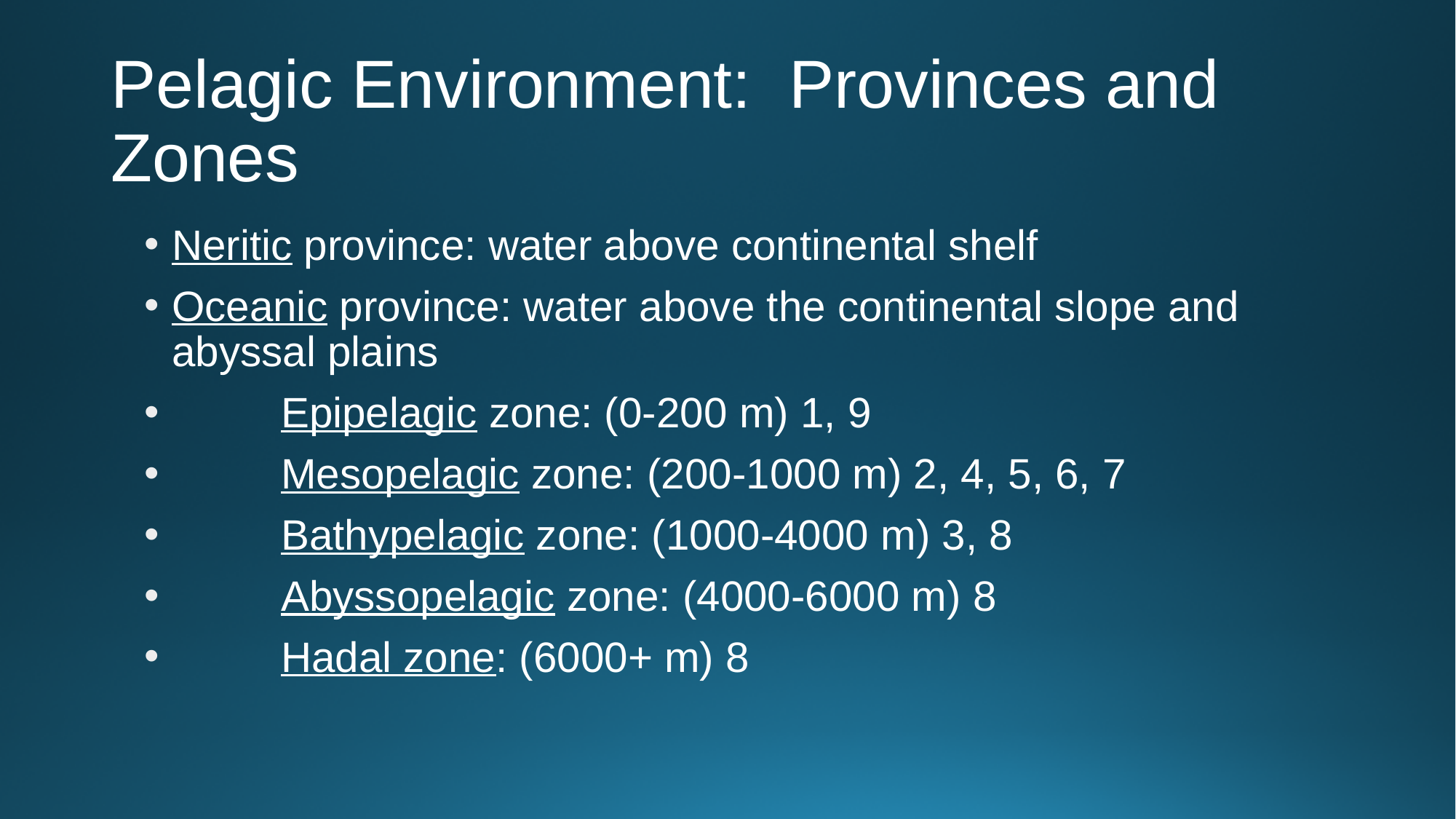

# Pelagic Environment:  Provinces and Zones
Neritic province: water above continental shelf
Oceanic province: water above the continental slope and abyssal plains
	Epipelagic zone: (0-200 m) 1, 9
	Mesopelagic zone: (200-1000 m) 2, 4, 5, 6, 7
	Bathypelagic zone: (1000-4000 m) 3, 8
	Abyssopelagic zone: (4000-6000 m) 8
	Hadal zone: (6000+ m) 8